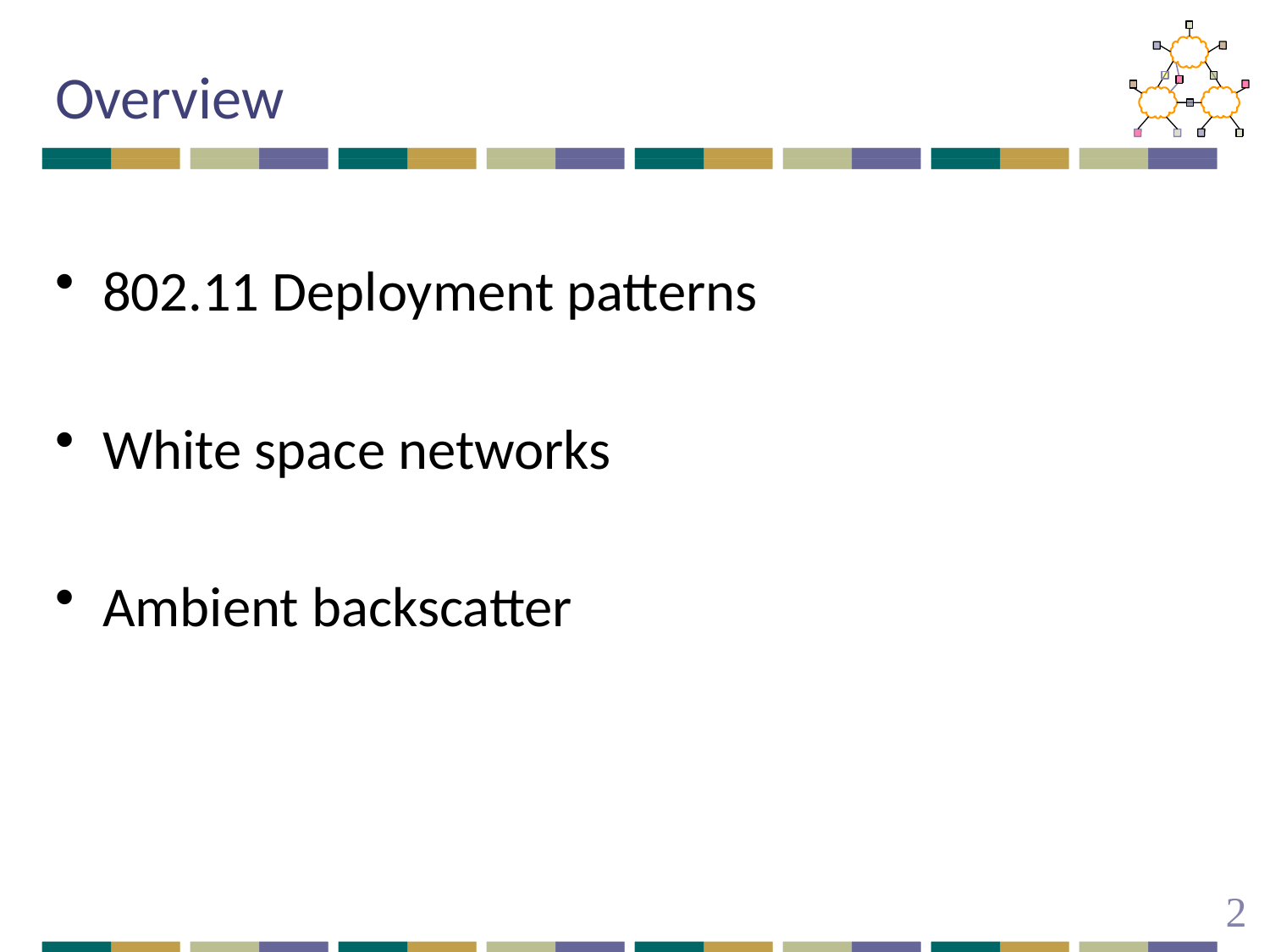

# Overview

802.11 Deployment patterns

White space networks

Ambient backscatter
2